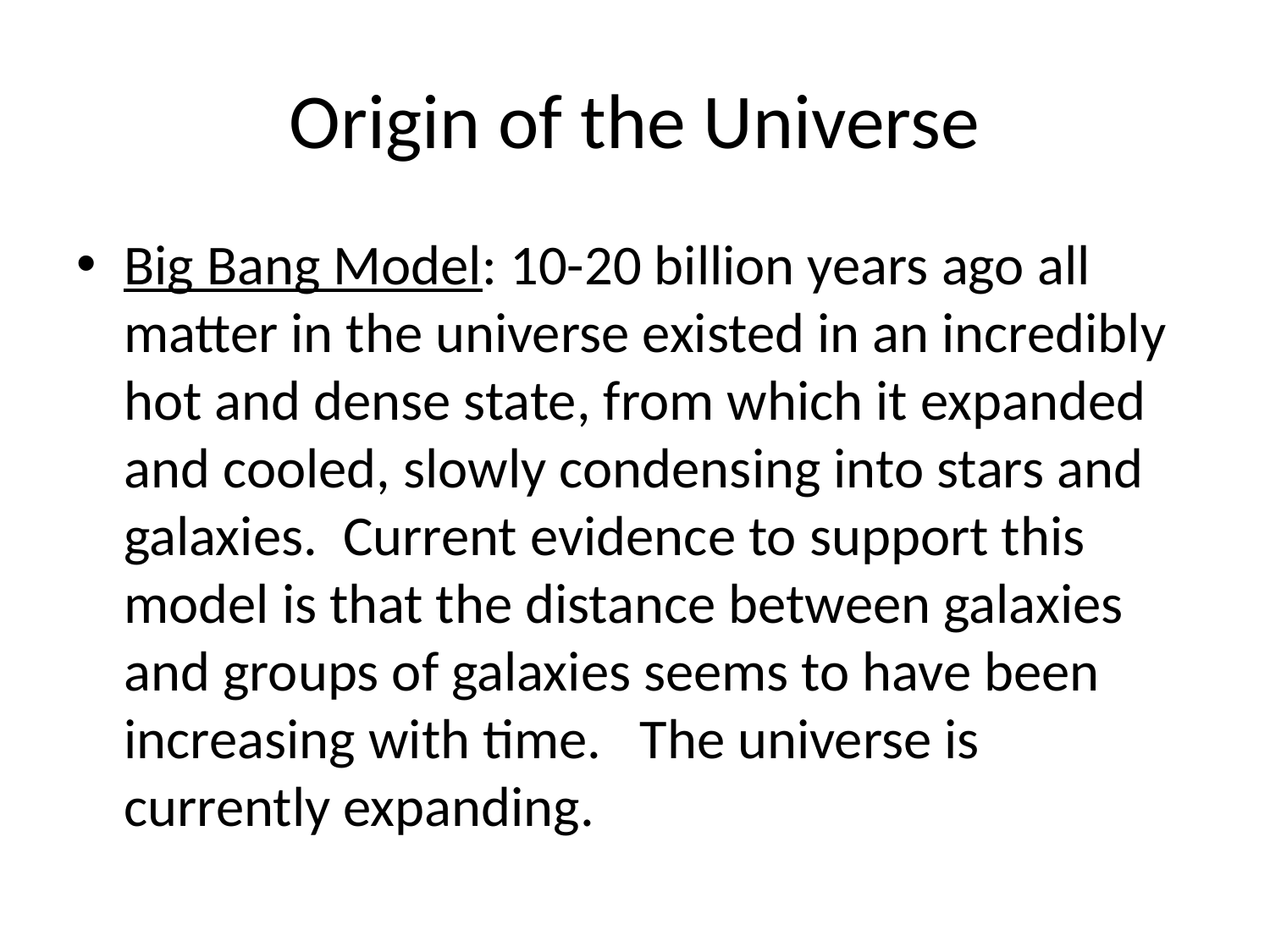

# Origin of the Universe
Big Bang Model: 10-20 billion years ago all matter in the universe existed in an incredibly hot and dense state, from which it expanded and cooled, slowly condensing into stars and galaxies.  Current evidence to support this model is that the distance between galaxies and groups of galaxies seems to have been increasing with time.   The universe is currently expanding.